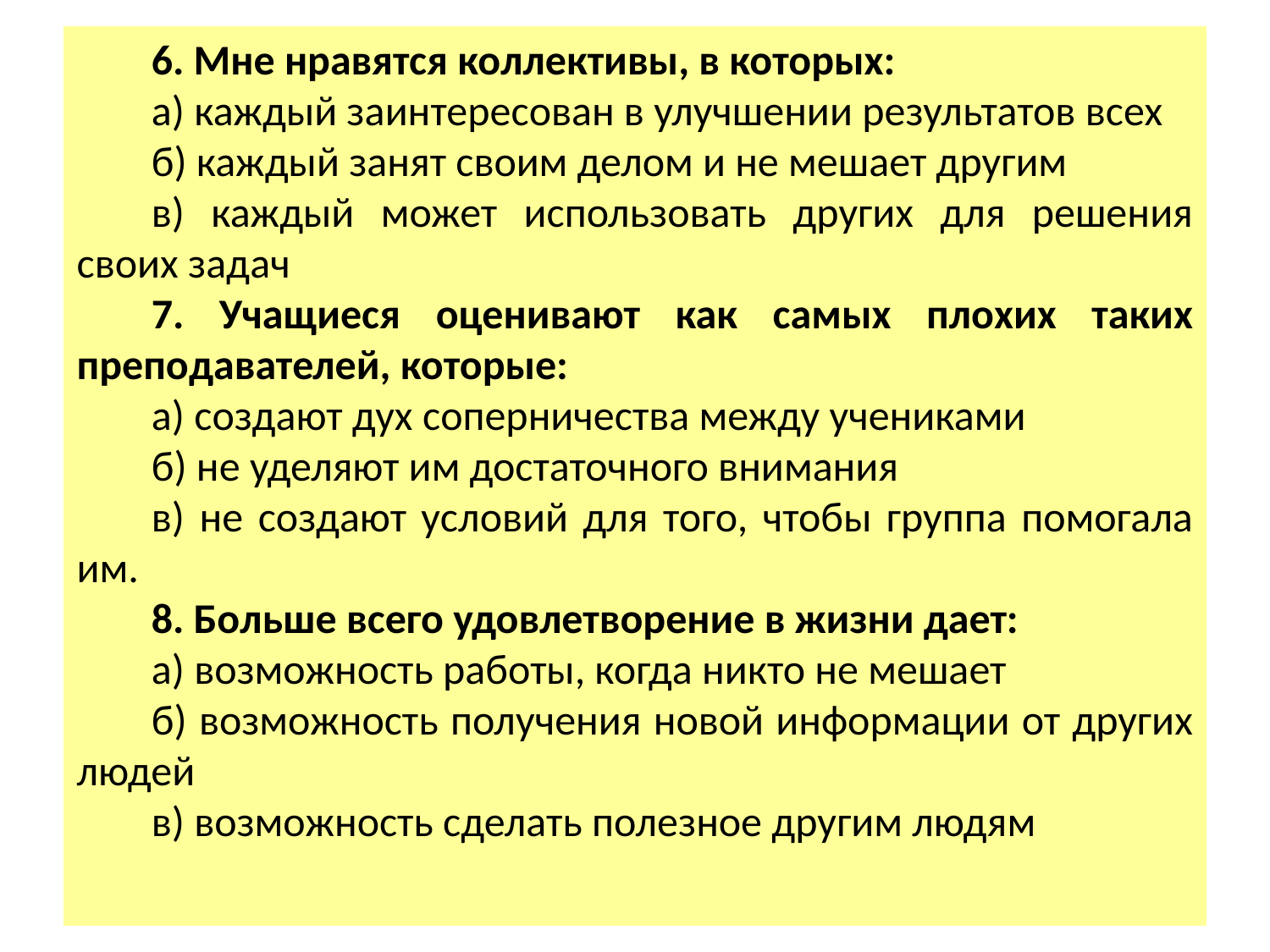

6. Мне нравятся коллективы, в которых:
а) каждый заинтересован в улучшении результатов всех
б) каждый занят своим делом и не мешает другим
в) каждый может использовать других для решения своих задач
7. Учащиеся оценивают как самых плохих таких преподавателей, которые:
а) создают дух соперничества между учениками
б) не уделяют им достаточного внимания
в) не создают условий для того, чтобы группа помогала им.
8. Больше всего удовлетворение в жизни дает:
а) возможность работы, когда никто не мешает
б) возможность получения новой информации от других людей
в) возможность сделать полезное другим людям